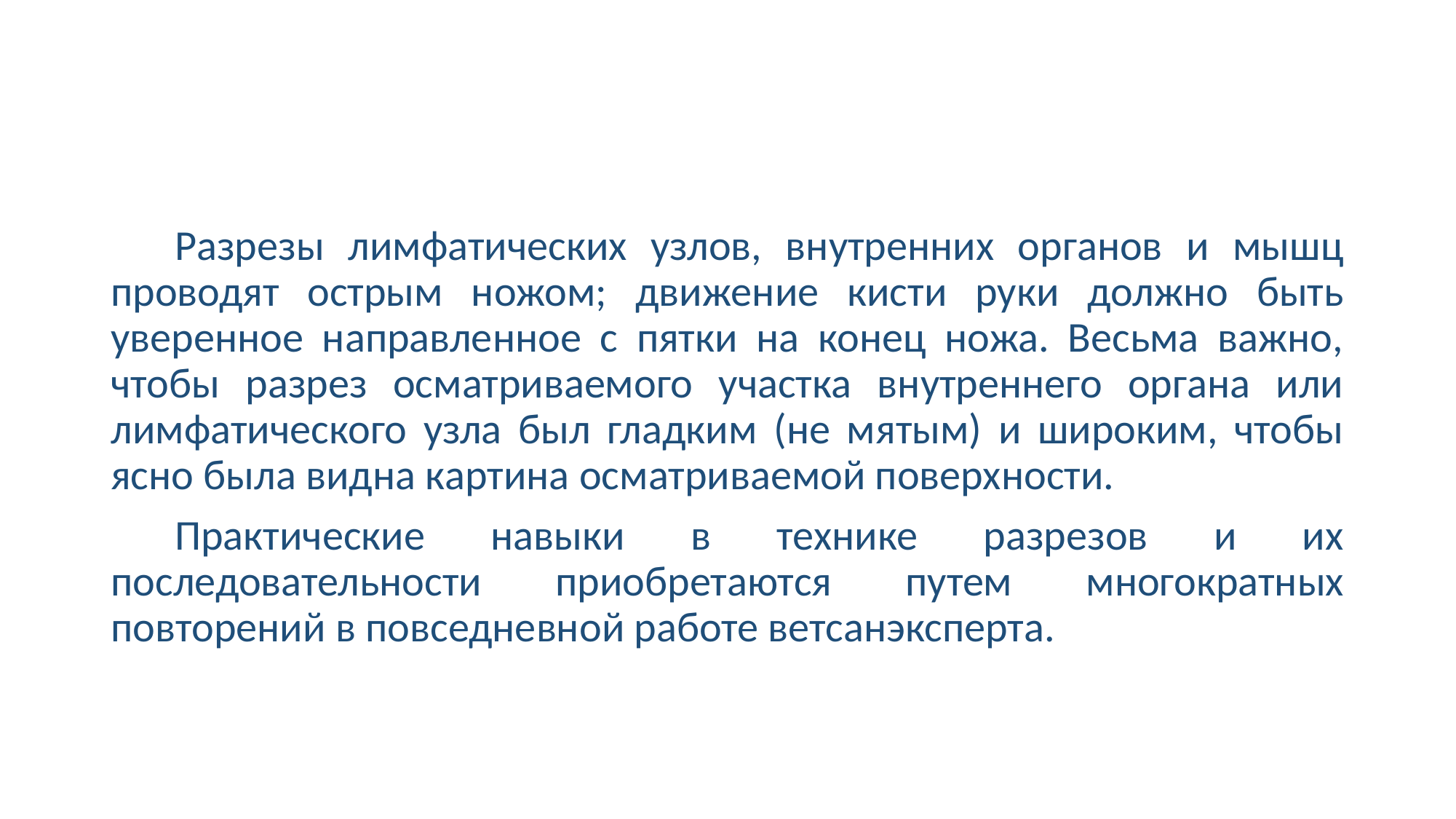

#
Разрезы лимфатических узлов, внутренних органов и мышц проводят острым ножом; движение кисти руки должно быть уверенное направленное с пятки на конец ножа. Весьма важно, чтобы разрез осматриваемого участка внутреннего органа или лимфатического узла был гладким (не мятым) и широким, чтобы ясно была видна картина осматриваемой поверхности.
Практические навыки в технике разрезов и их последовательности приобретаются путем многократных повторений в повседневной работе ветсанэксперта.